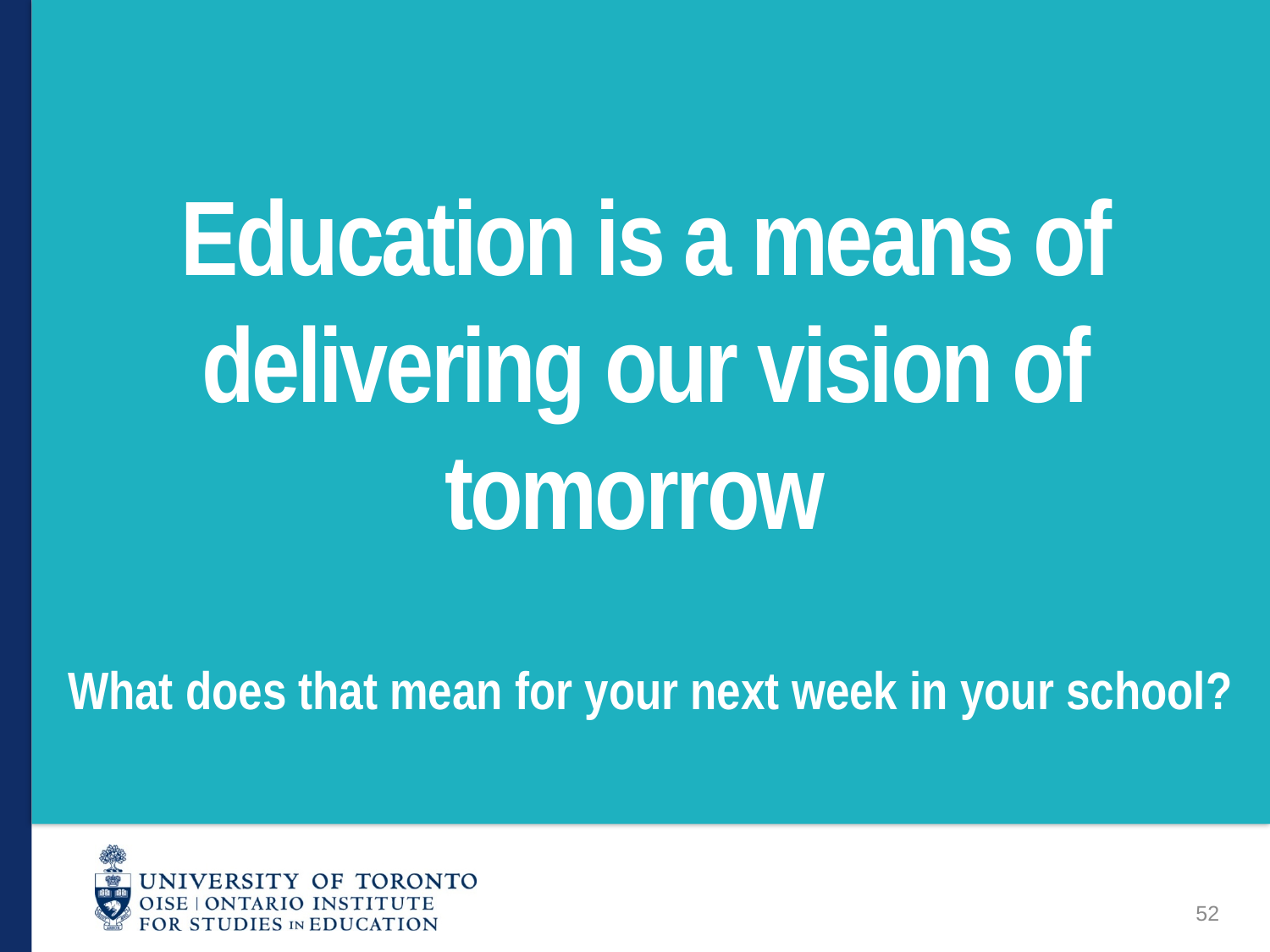

Education is a means of delivering our vision of tomorrow
What does that mean for your next week in your school?

52